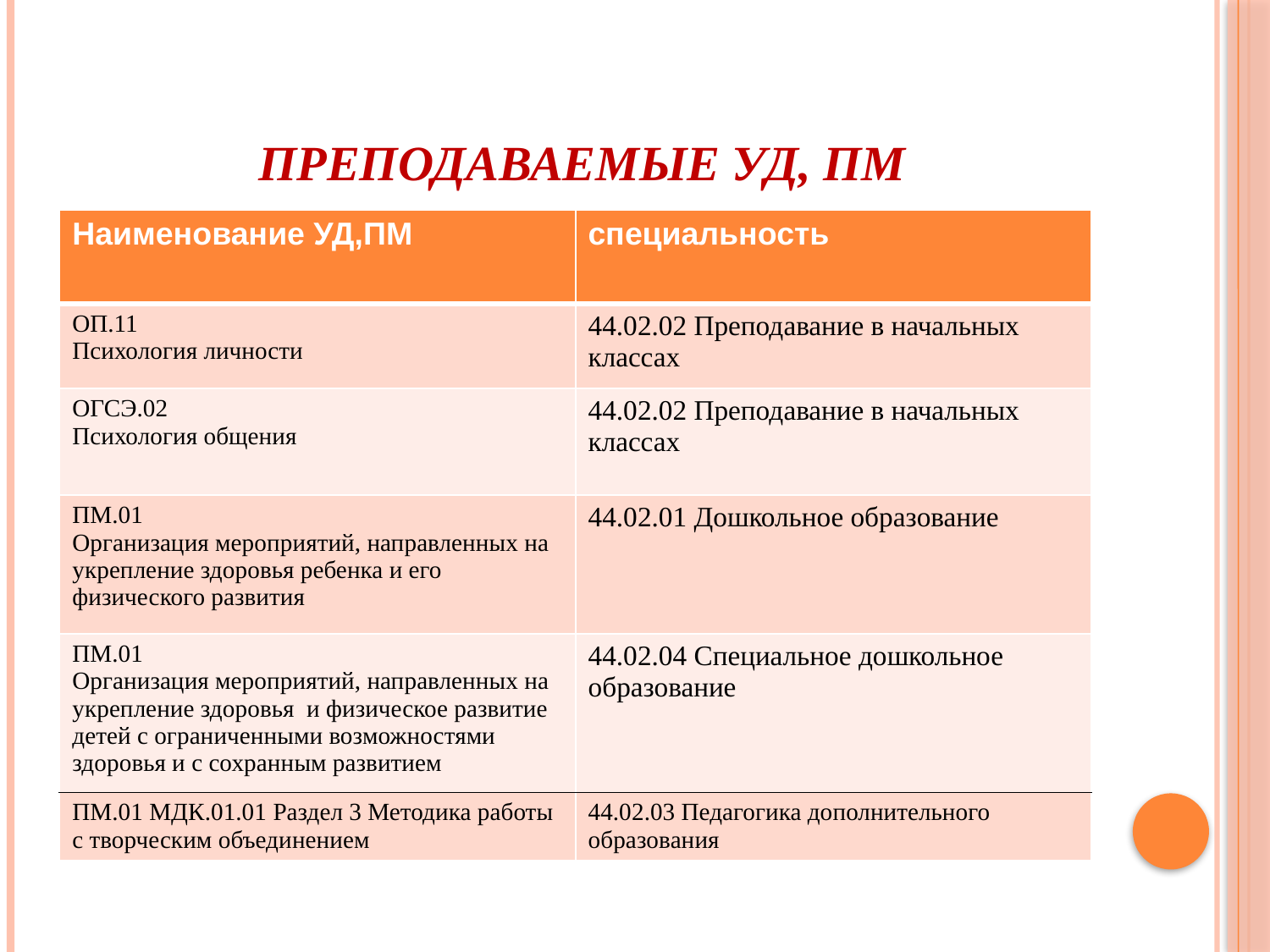

# Преподаваемые УД, ПМ
| Наименование УД,ПМ | специальность |
| --- | --- |
| ОП.11 Психология личности | 44.02.02 Преподавание в начальных классах |
| ОГСЭ.02 Психология общения | 44.02.02 Преподавание в начальных классах |
| ПМ.01 Организация мероприятий, направленных на укрепление здоровья ребенка и его физического развития | 44.02.01 Дошкольное образование |
| ПМ.01 Организация мероприятий, направленных на укрепление здоровья и физическое развитие детей с ограниченными возможностями здоровья и с сохранным развитием | 44.02.04 Специальное дошкольное образование |
| ПМ.01 МДК.01.01 Раздел 3 Методика работы с творческим объединением | 44.02.03 Педагогика дополнительного образования |